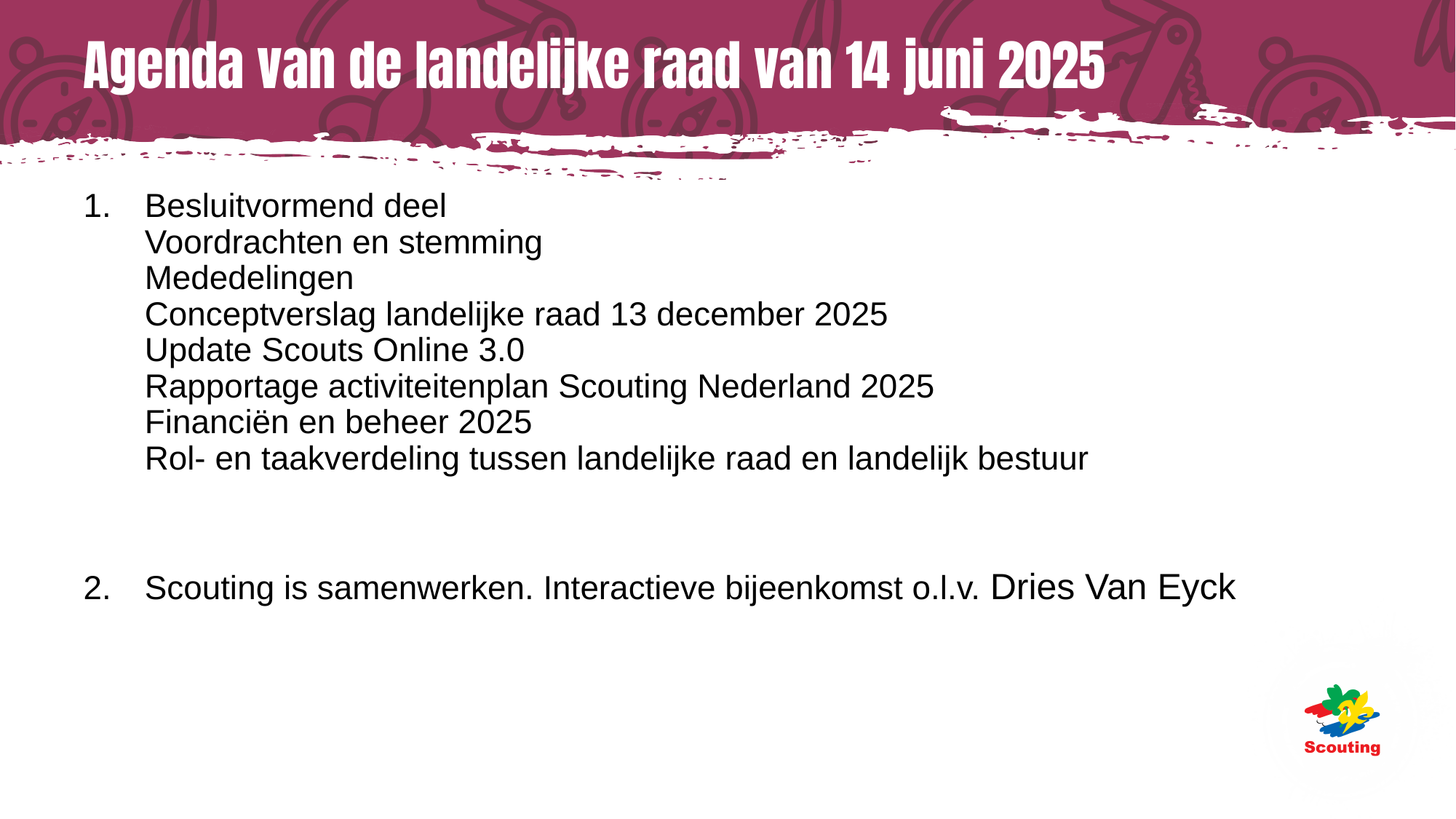

# Agenda van de landelijke raad van 14 juni 2025
Besluitvormend deel
Voordrachten en stemming
Mededelingen
Conceptverslag landelijke raad 13 december 2025
Update Scouts Online 3.0
Rapportage activiteitenplan Scouting Nederland 2025
Financiën en beheer 2025
Rol- en taakverdeling tussen landelijke raad en landelijk bestuur
Scouting is samenwerken. Interactieve bijeenkomst o.l.v. Dries Van Eyck